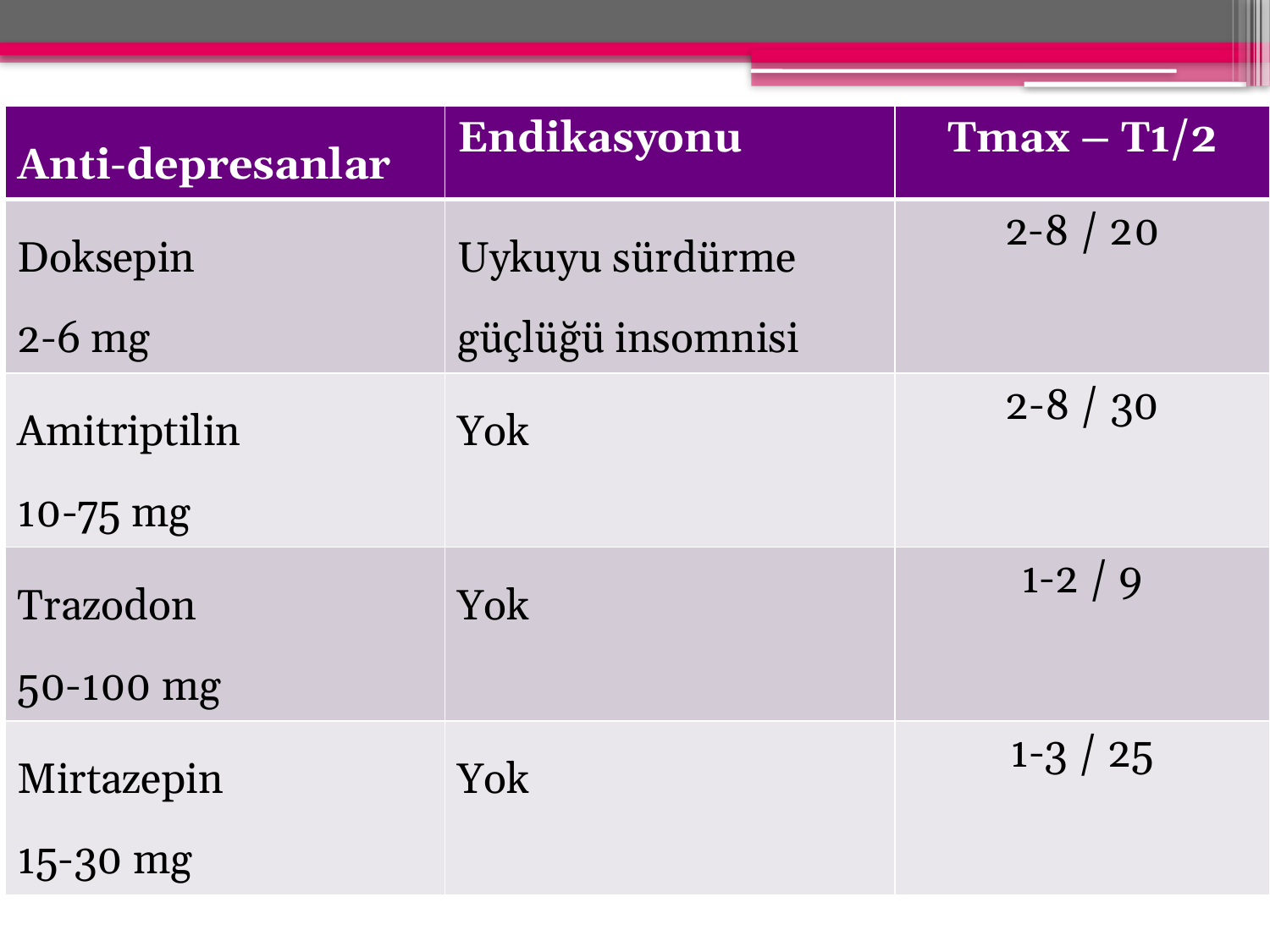

| Anti-depresanlar | Endikasyonu | Tmax – T1/2 |
| --- | --- | --- |
| Doksepin 2-6 mg | Uykuyu sürdürme güçlüğü insomnisi | 2-8 / 20 |
| Amitriptilin 10-75 mg | Yok | 2-8 / 30 |
| Trazodon 50-100 mg | Yok | 1-2 / 9 |
| Mirtazepin 15-30 mg | Yok | 1-3 / 25 |
#